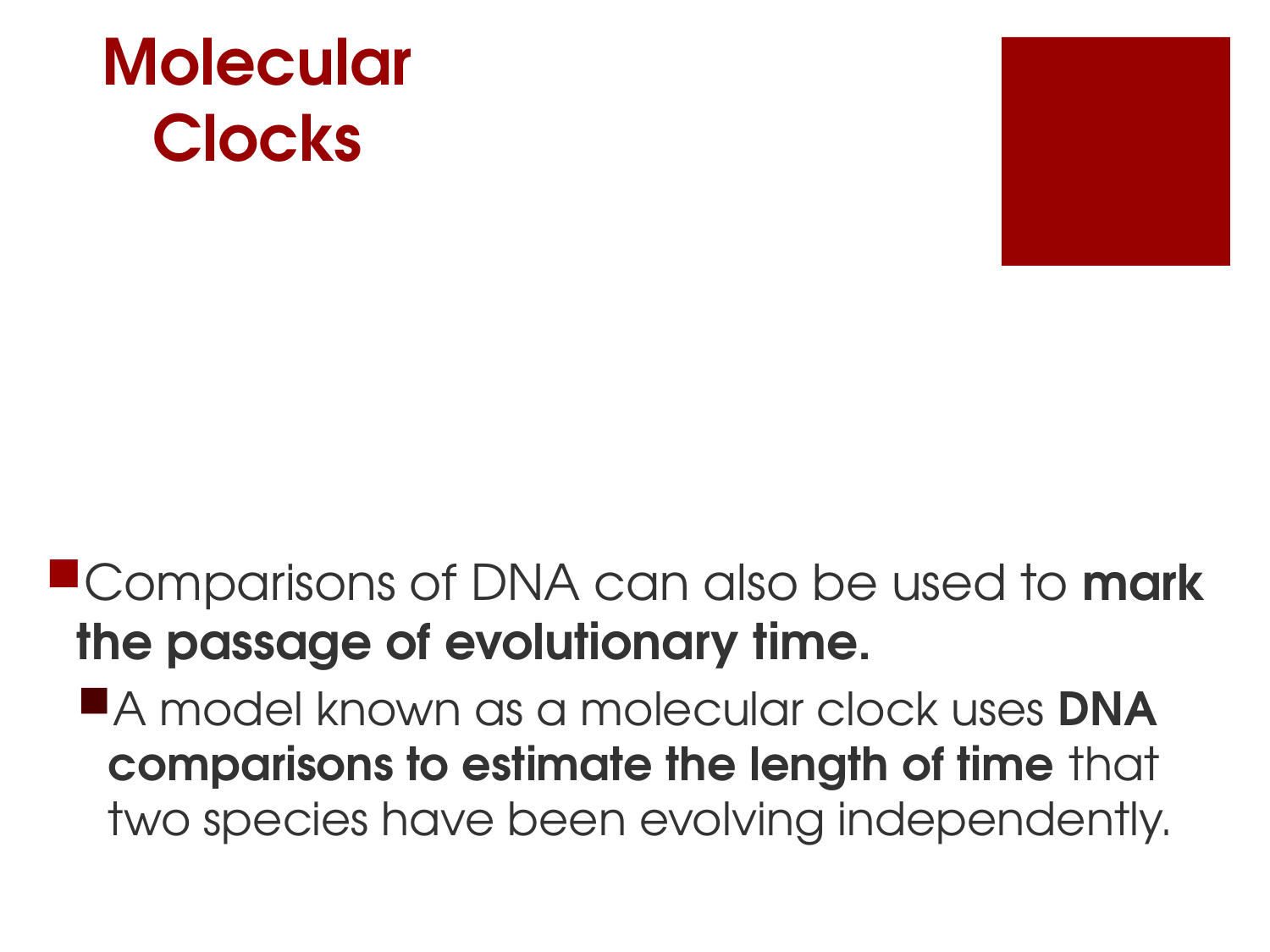

# Molecular Clocks
Comparisons of DNA can also be used to mark the passage of evolutionary time.
A model known as a molecular clock uses DNA comparisons to estimate the length of time that two species have been evolving independently.